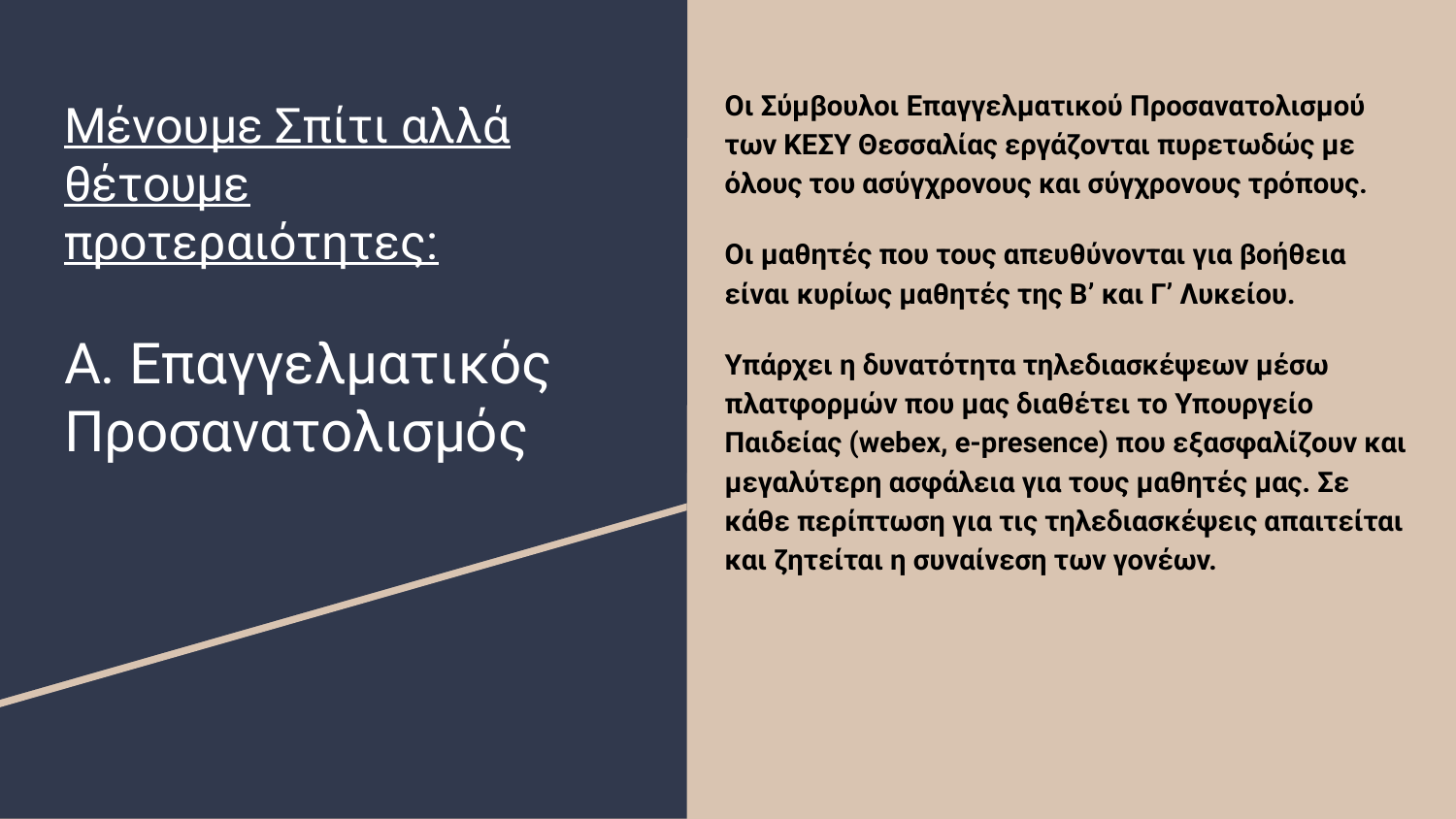

Οι Σύμβουλοι Επαγγελματικού Προσανατολισμού των ΚΕΣΥ Θεσσαλίας εργάζονται πυρετωδώς με όλους του ασύγχρονους και σύγχρονους τρόπους.
Οι μαθητές που τους απευθύνονται για βοήθεια είναι κυρίως μαθητές της Β’ και Γ’ Λυκείου.
Υπάρχει η δυνατότητα τηλεδιασκέψεων μέσω πλατφορμών που μας διαθέτει το Υπουργείο Παιδείας (webex, e-presence) που εξασφαλίζουν και μεγαλύτερη ασφάλεια για τους μαθητές μας. Σε κάθε περίπτωση για τις τηλεδιασκέψεις απαιτείται και ζητείται η συναίνεση των γονέων.
# Μένουμε Σπίτι αλλά θέτουμε προτεραιότητες:

Α. Επαγγελματικός Προσανατολισμός